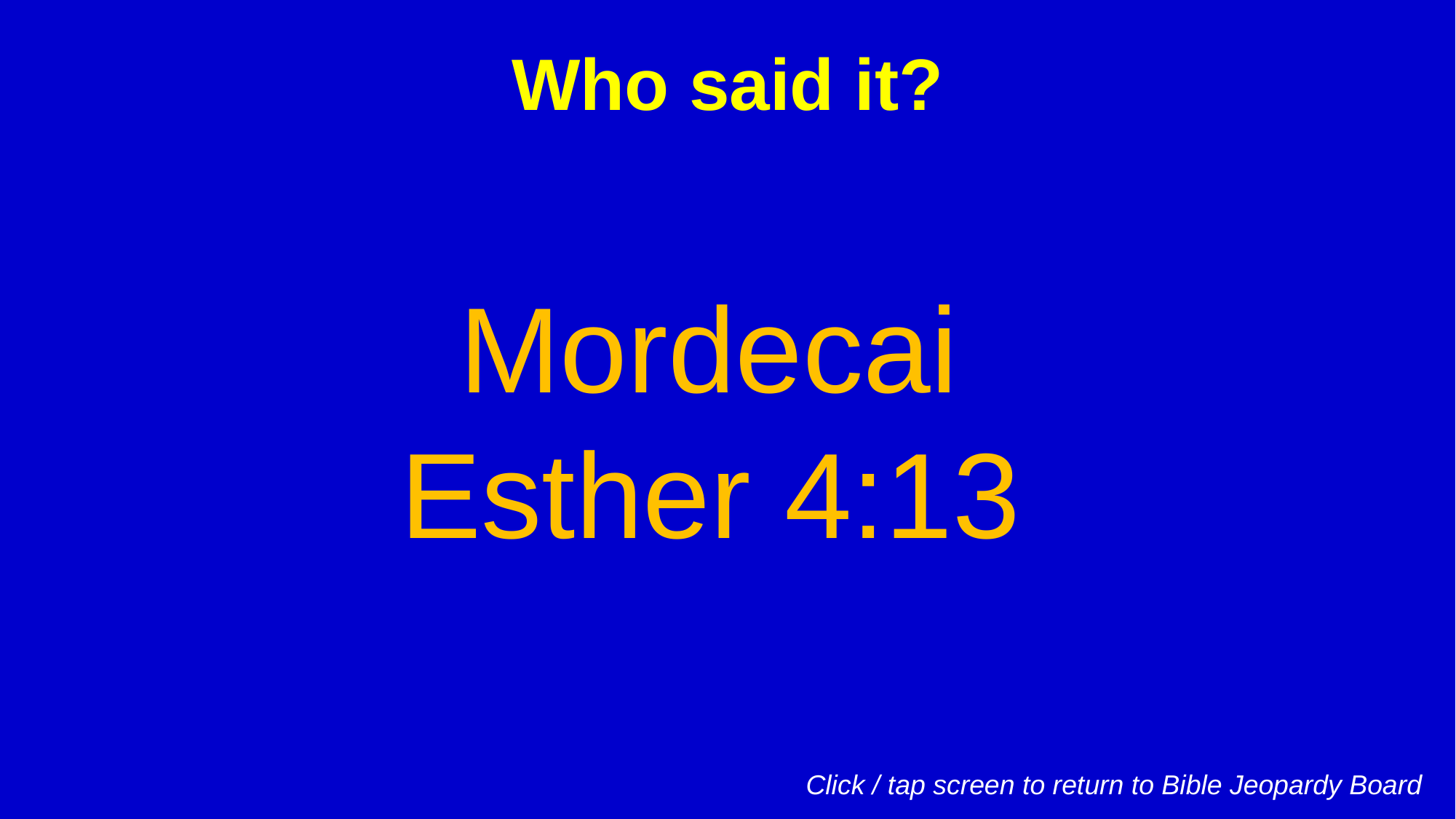

Who said it?

Mordecai
Esther 4:13
Click / tap screen to return to Bible Jeopardy Board